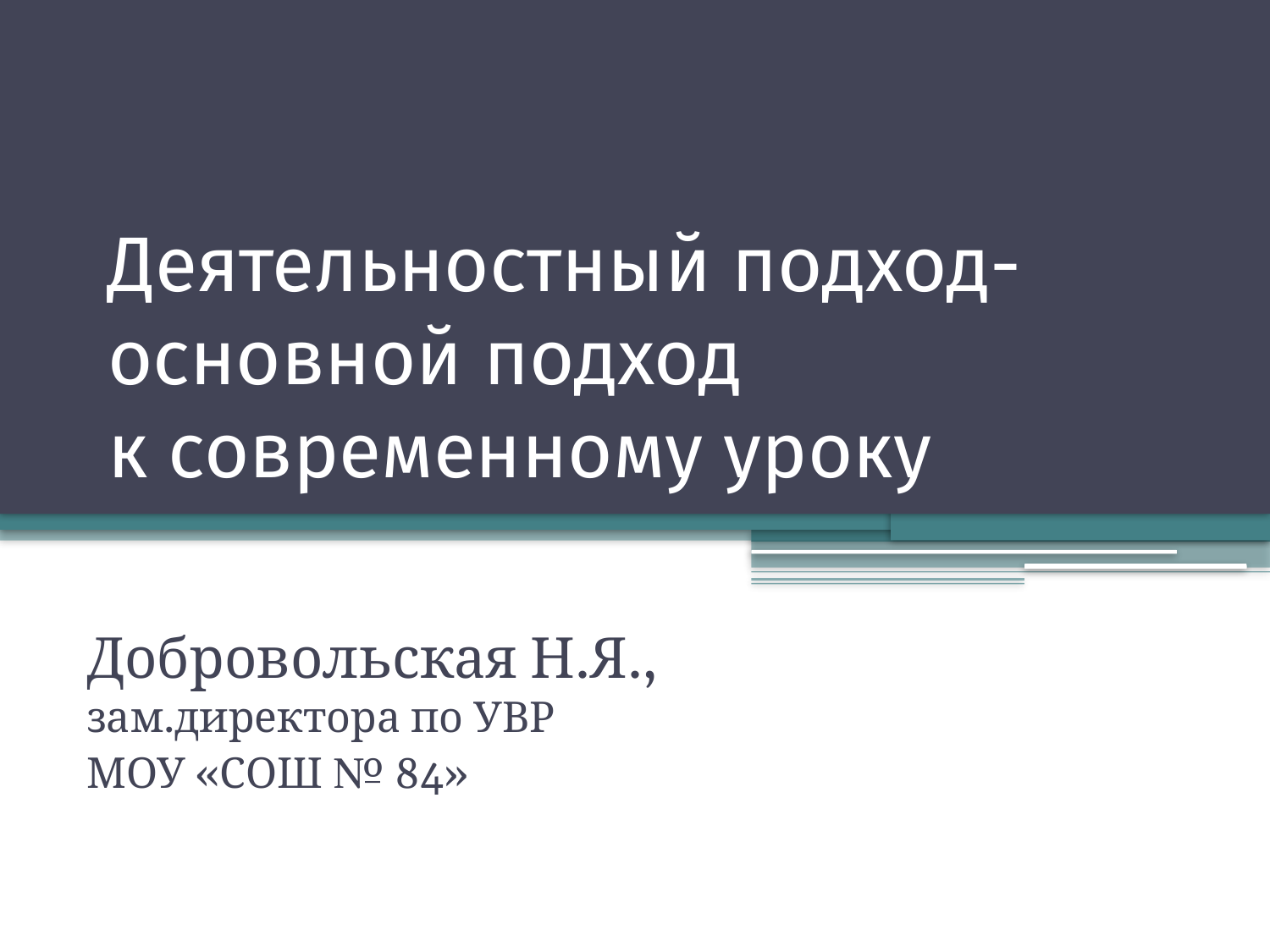

# Деятельностный подход- основной подход к современному уроку
Добровольская Н.Я., зам.директора по УВР
МОУ «СОШ № 84»